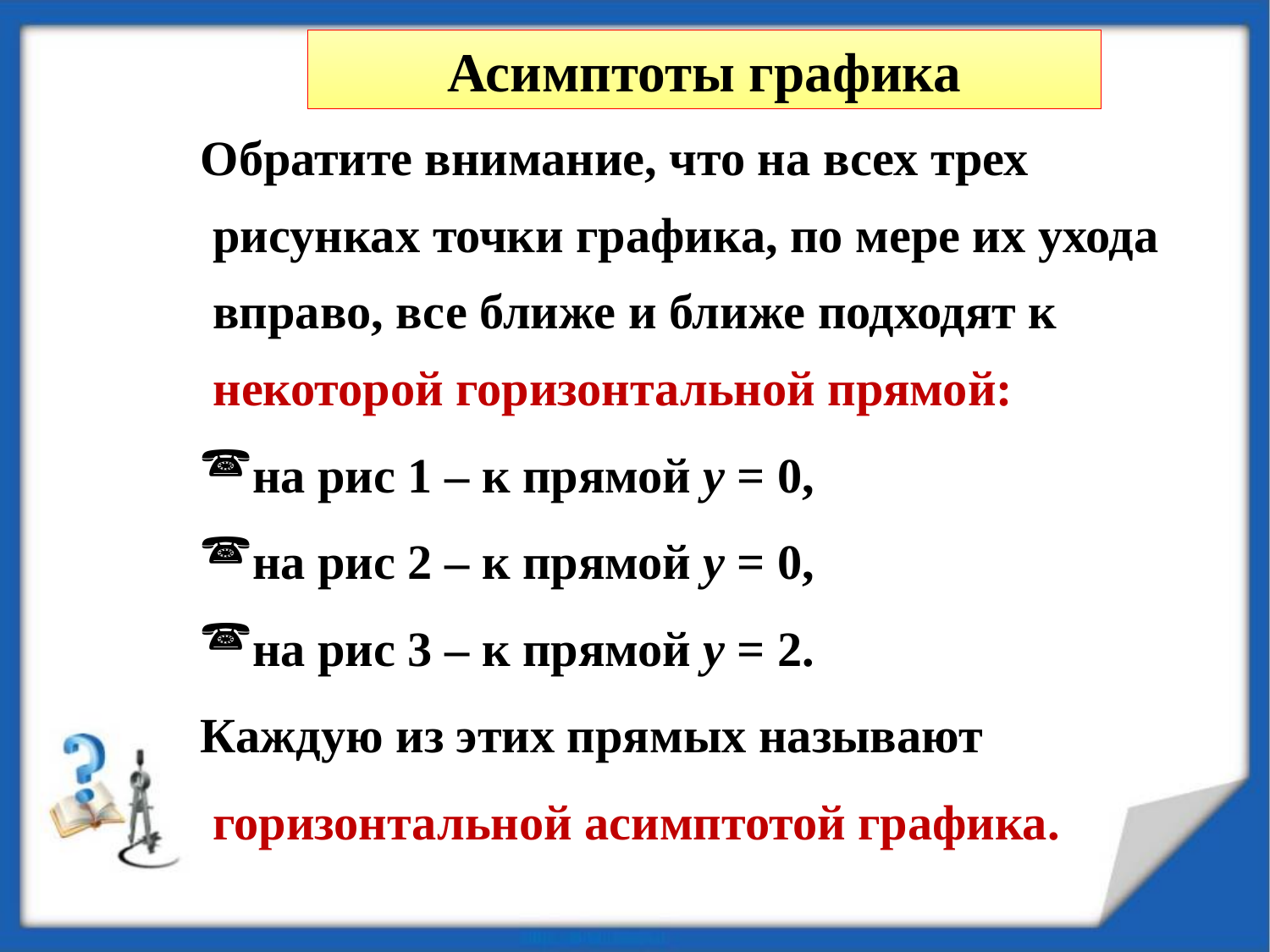

# Асимптоты графика
Обратите внимание, что на всех трех
 рисунках точки графика, по мере их ухода
 вправо, все ближе и ближе подходят к
 некоторой горизонтальной прямой:
на рис 1 – к прямой у = 0,
на рис 2 – к прямой у = 0,
на рис 3 – к прямой у = 2.
Каждую из этих прямых называют
 горизонтальной асимптотой графика.